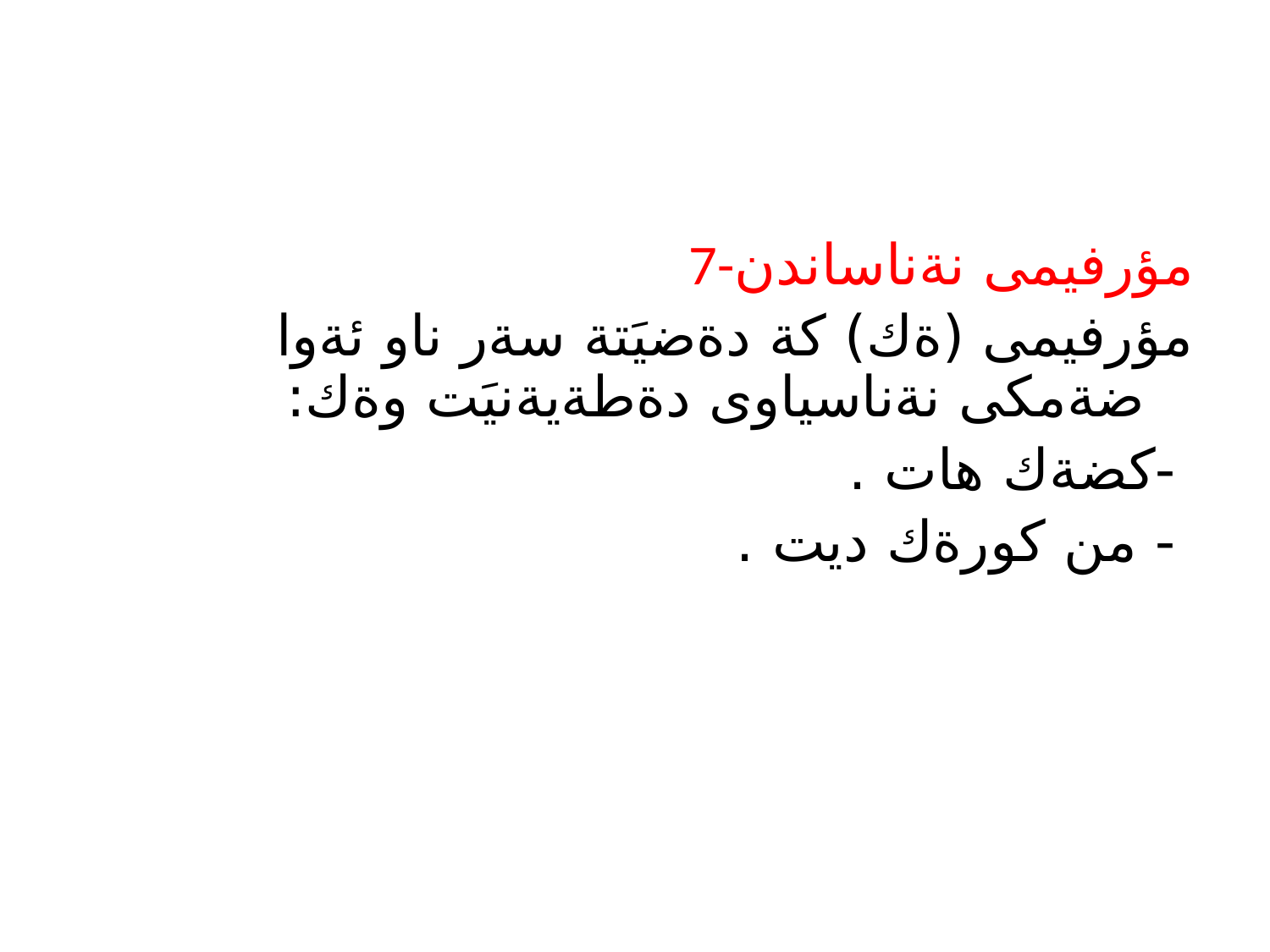

#
 7-مؤرفيمى نةناساندن
مؤرفيمى (ةك) كة دةضيَتة سةر ناو ئةوا ضةمكى نةناسياوى دةطةيةنيَت وةك:
 -كضةك هات .
 - من كورةك ديت .